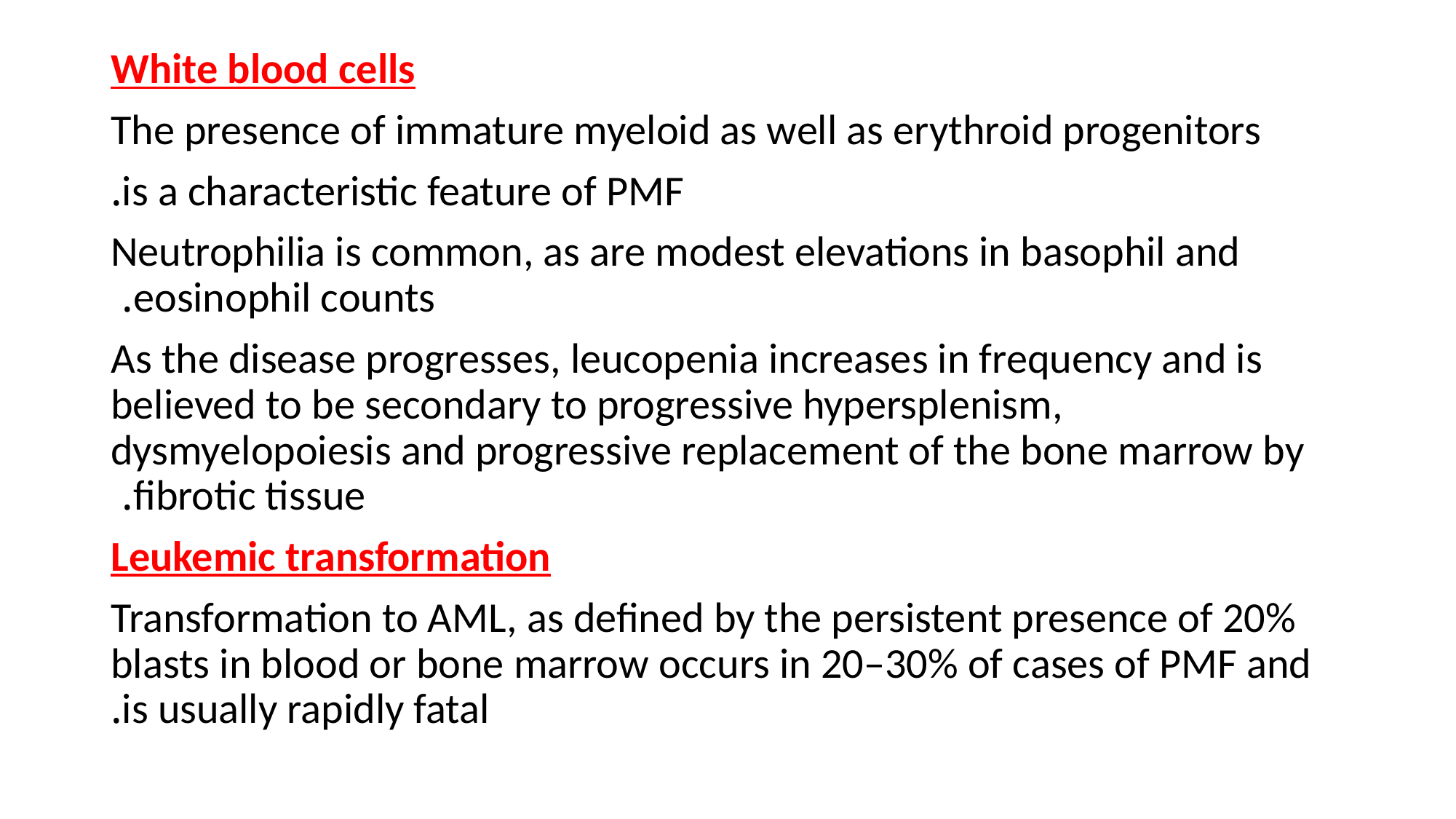

White blood cells
The presence of immature myeloid as well as erythroid progenitors
is a characteristic feature of PMF.
Neutrophilia is common, as are modest elevations in basophil and eosinophil counts.
As the disease progresses, leucopenia increases in frequency and is believed to be secondary to progressive hypersplenism, dysmyelopoiesis and progressive replacement of the bone marrow by fibrotic tissue.
Leukemic transformation
Transformation to AML, as defined by the persistent presence of 20% blasts in blood or bone marrow occurs in 20–30% of cases of PMF and is usually rapidly fatal.